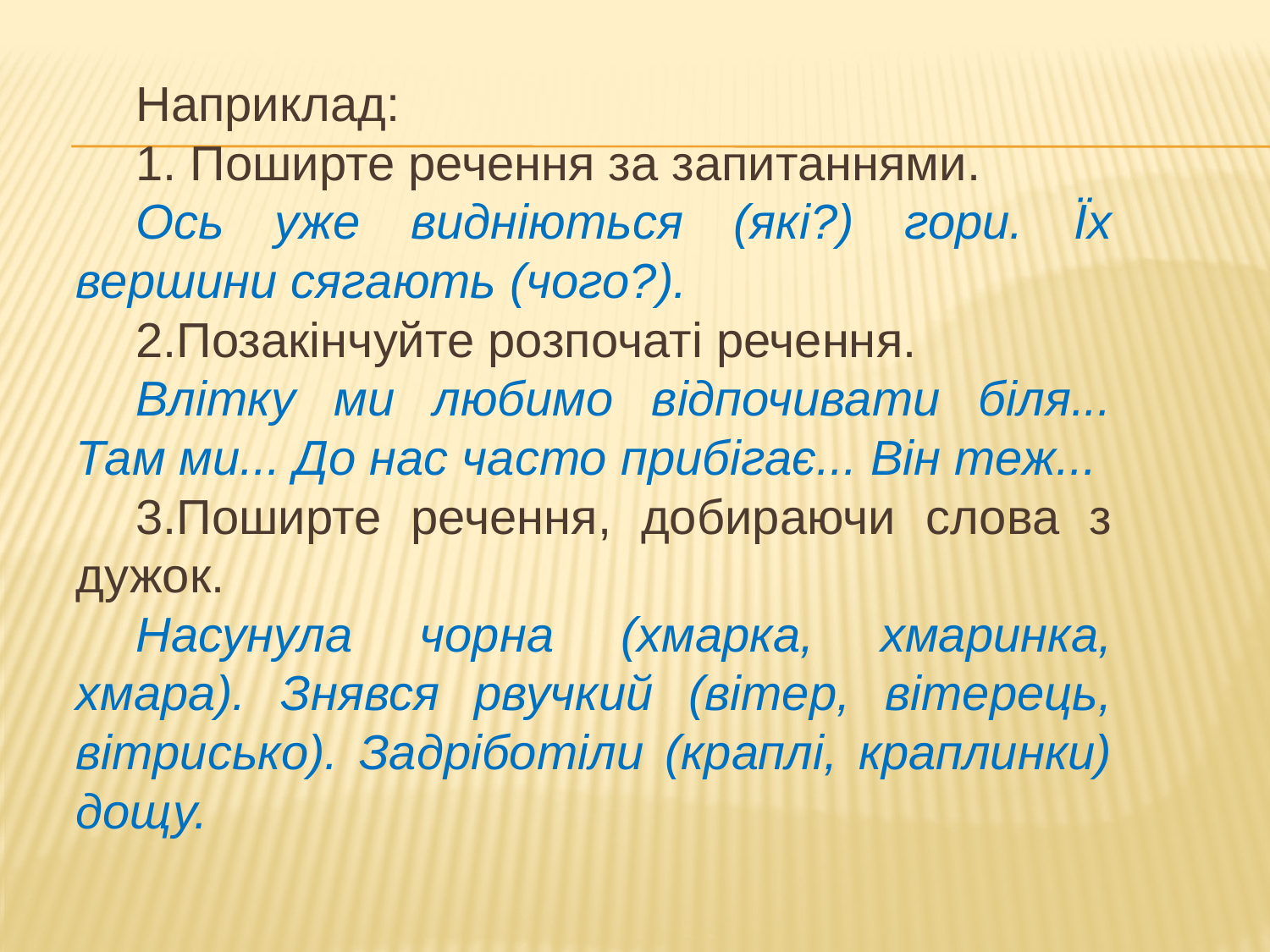

Наприклад:
1. Поширте речення за запитаннями.
Ось уже видніються (які?) гори. Їх вершини сягають (чого?).
2.Позакінчуйте розпочаті речення.
Влітку ми любимо відпочивати біля... Там ми... До нас часто прибігає... Він теж...
3.Поширте речення, добираючи слова з дужок.
Насунула чорна (хмарка, хмаринка, хмара). Знявся рвучкий (вітер, вітерець, вітрисько). Задріботіли (краплі, краплинки) дощу.